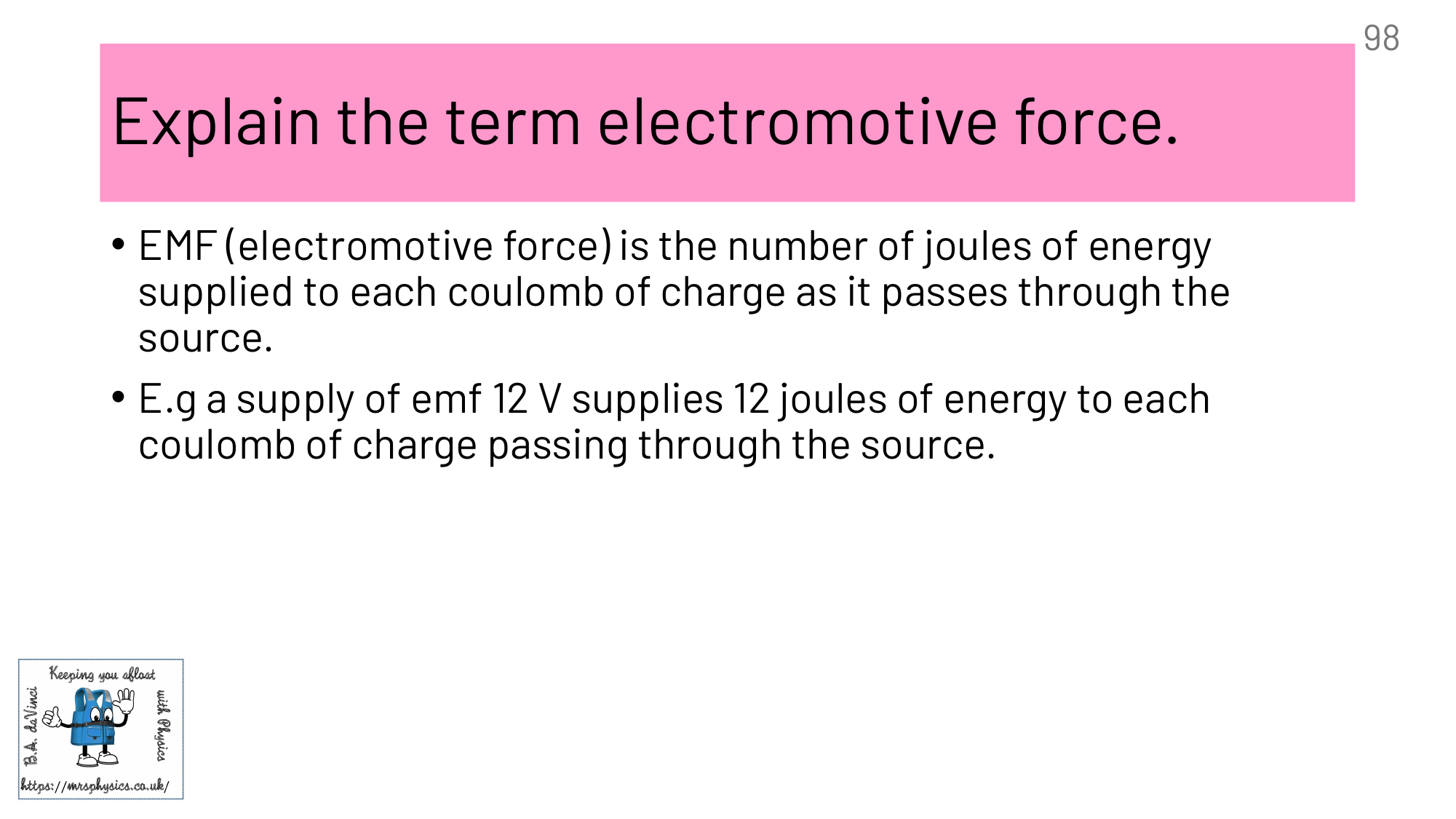

98
# Explain the term electromotive force.
EMF (electromotive force) is the number of joules of energy supplied to each coulomb of charge as it passes through the source.
E.g a supply of emf 12 V supplies 12 joules of energy to each coulomb of charge passing through the source.